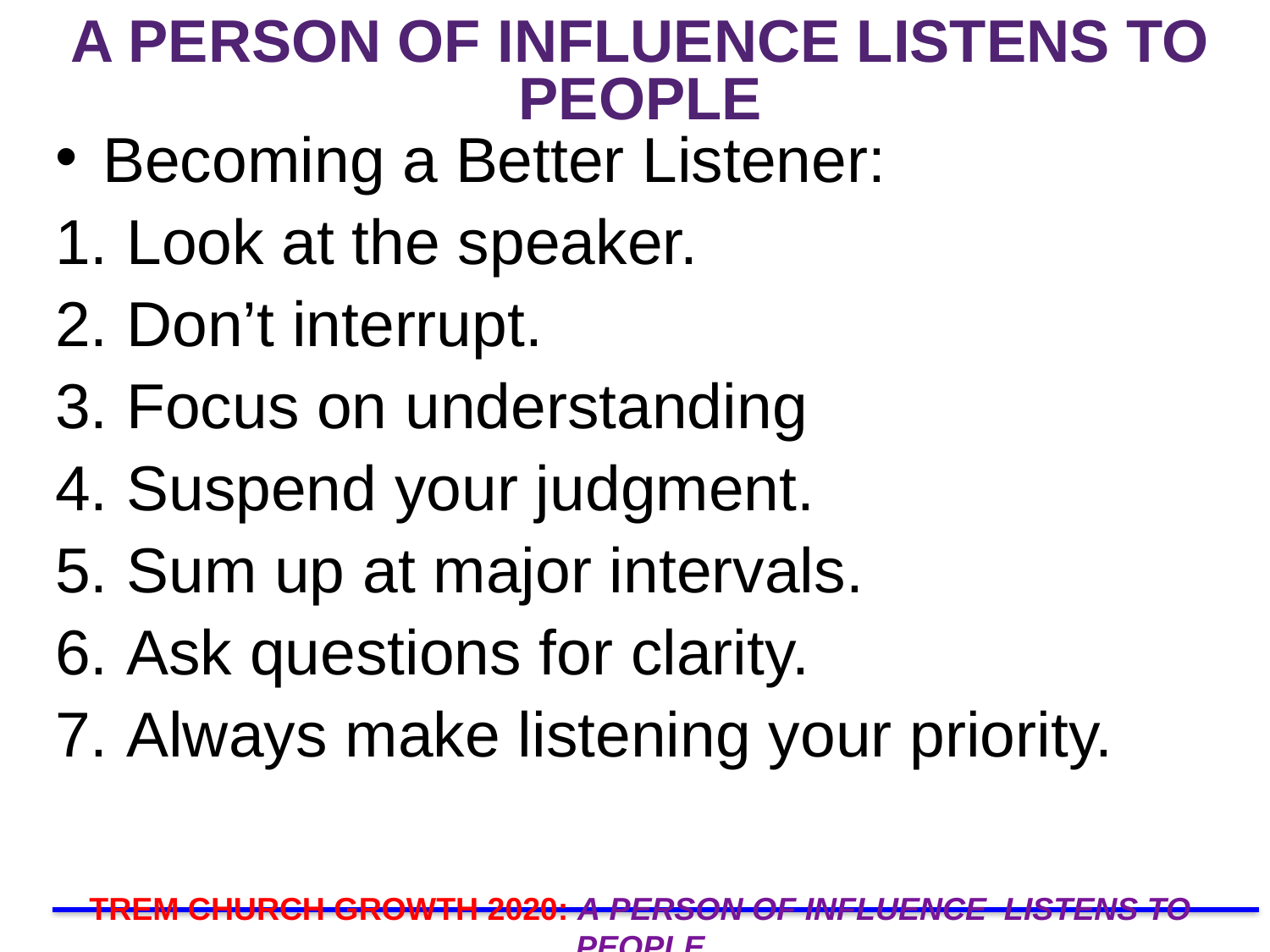

# A PERSON OF INFLUENCE LISTENS TO PEOPLE
Becoming a Better Listener:
Look at the speaker.
Don’t interrupt.
Focus on understanding
Suspend your judgment.
Sum up at major intervals.
Ask questions for clarity.
Always make listening your priority.
TREM CHURCH GROWTH 2020: A PERSON OF INFLUENCE  LISTENS TO PEOPLE